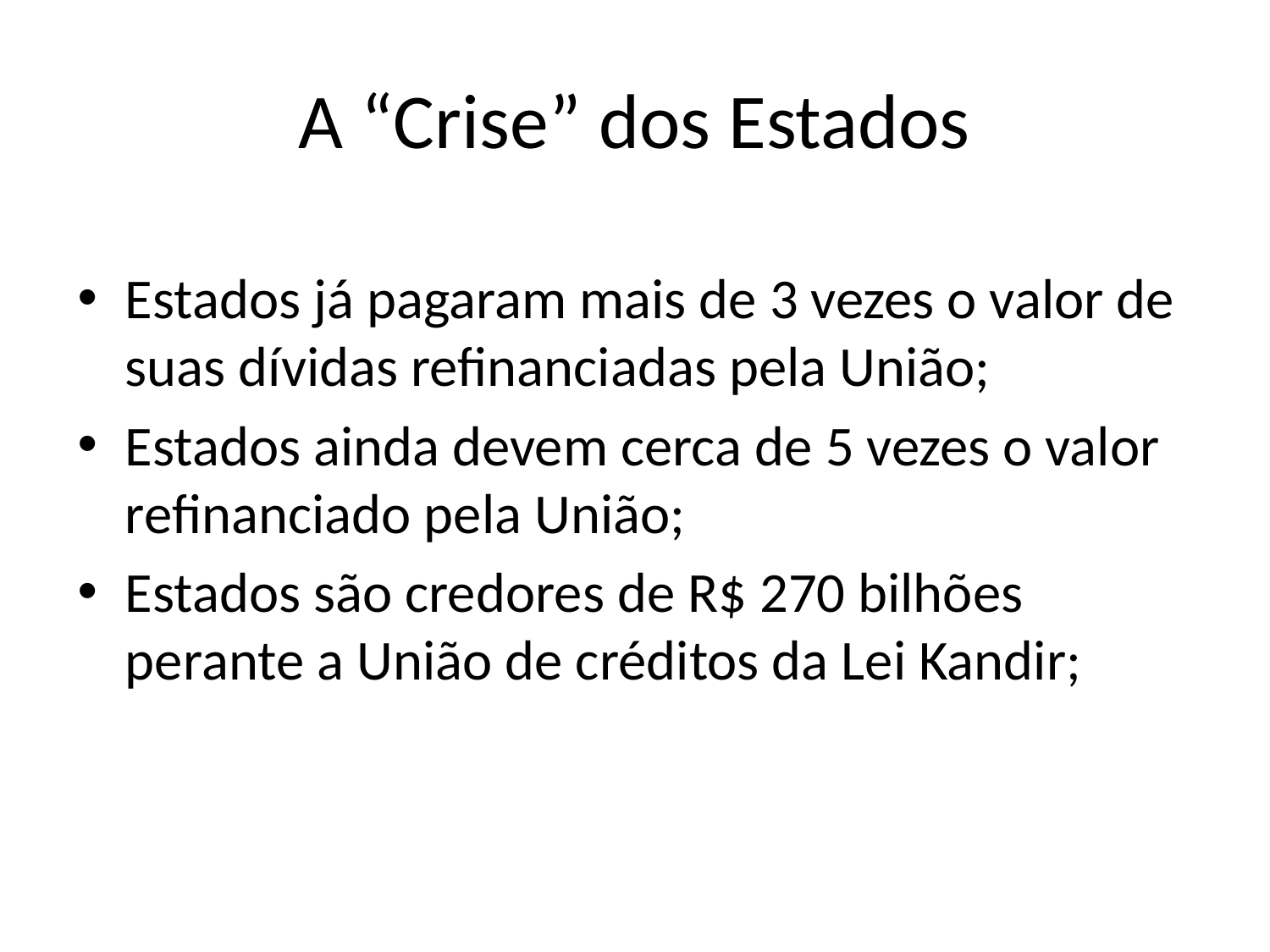

# A “Crise” dos Estados
Estados já pagaram mais de 3 vezes o valor de suas dívidas refinanciadas pela União;
Estados ainda devem cerca de 5 vezes o valor refinanciado pela União;
Estados são credores de R$ 270 bilhões perante a União de créditos da Lei Kandir;